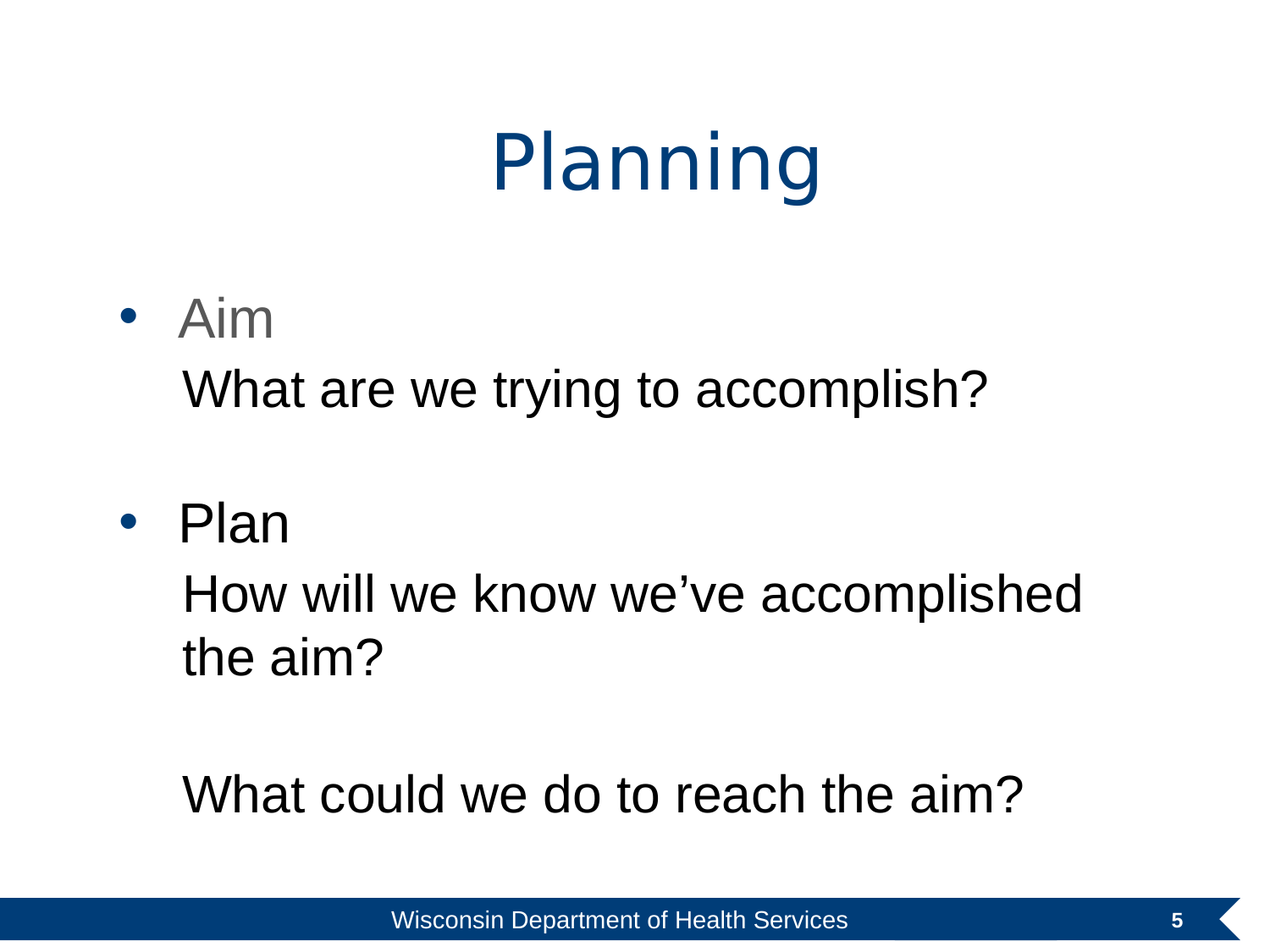

# Planning
Aim
What are we trying to accomplish?

Plan
How will we know we’ve accomplished the aim?

What could we do to reach the aim?